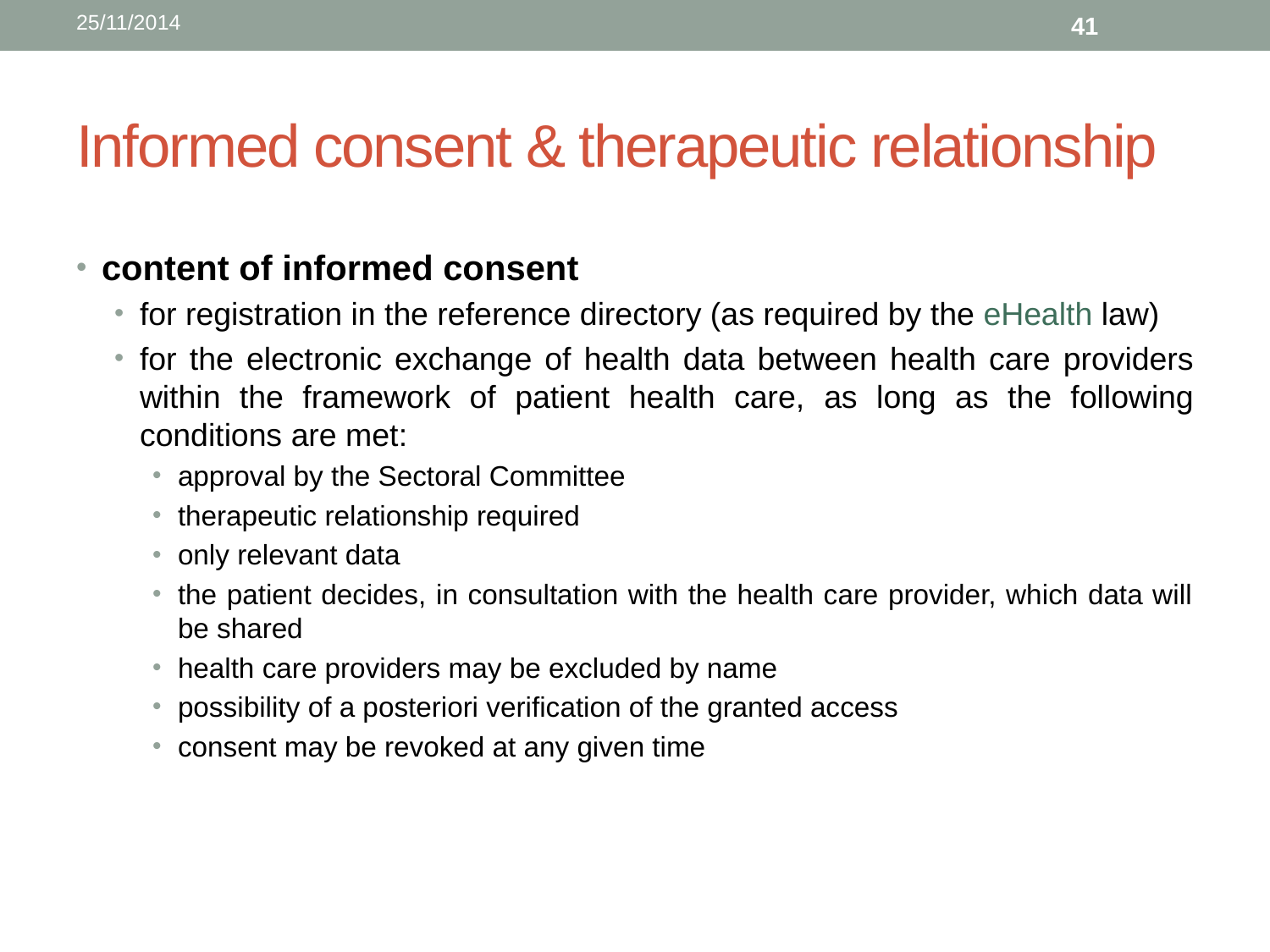

25/11/2014
41
# Informed consent & therapeutic relationship
content of informed consent
for registration in the reference directory (as required by the eHealth law)
for the electronic exchange of health data between health care providers within the framework of patient health care, as long as the following conditions are met:
approval by the Sectoral Committee
therapeutic relationship required
only relevant data
the patient decides, in consultation with the health care provider, which data will be shared
health care providers may be excluded by name
possibility of a posteriori verification of the granted access
consent may be revoked at any given time